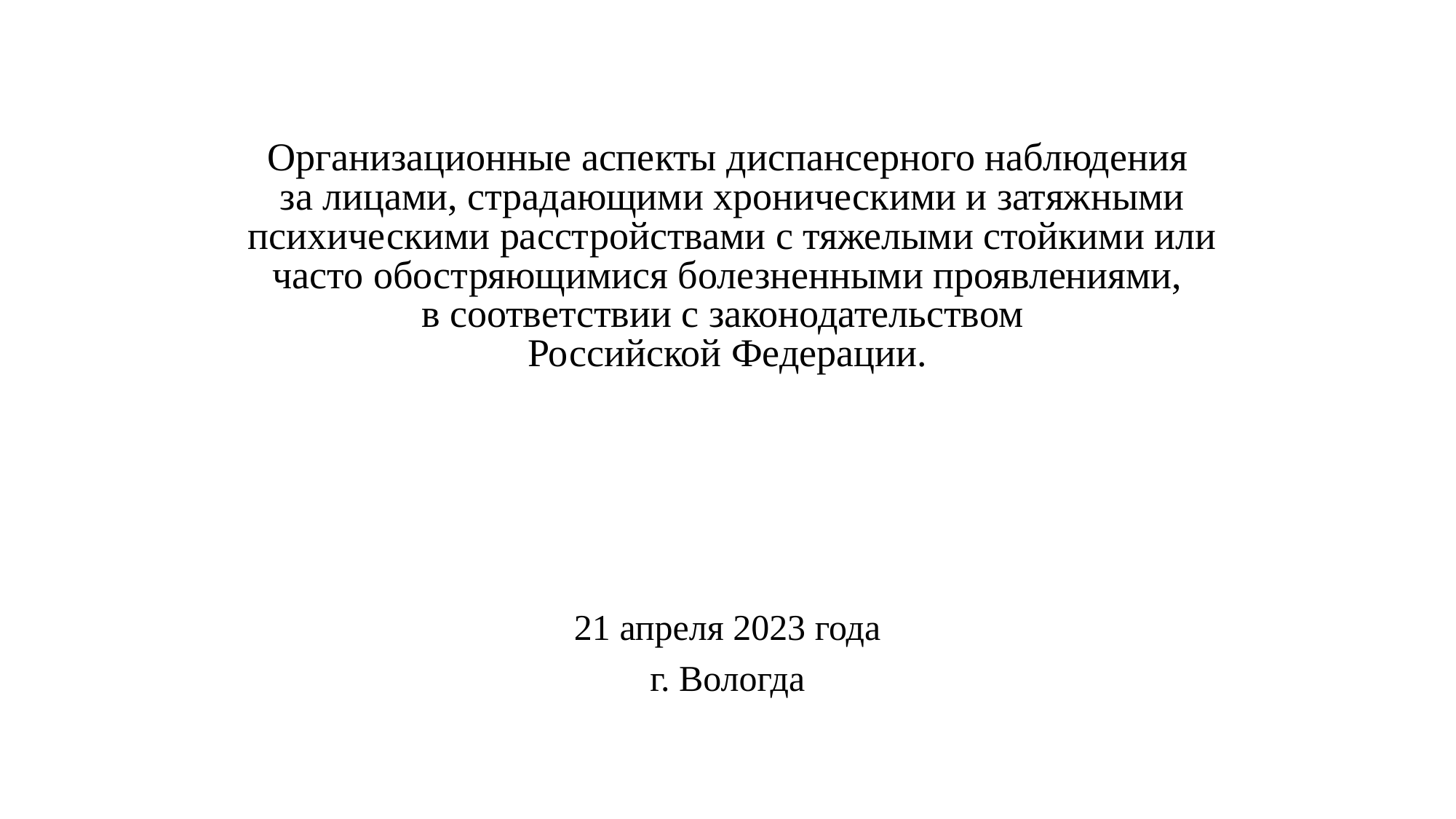

Организационные аспекты диспансерного наблюдения
 за лицами, страдающими хроническими и затяжными
 психическими расстройствами с тяжелыми стойкими или часто обостряющимися болезненными проявлениями,
в соответствии с законодательством
Российской Федерации.

21 апреля 2023 года
г. Вологда